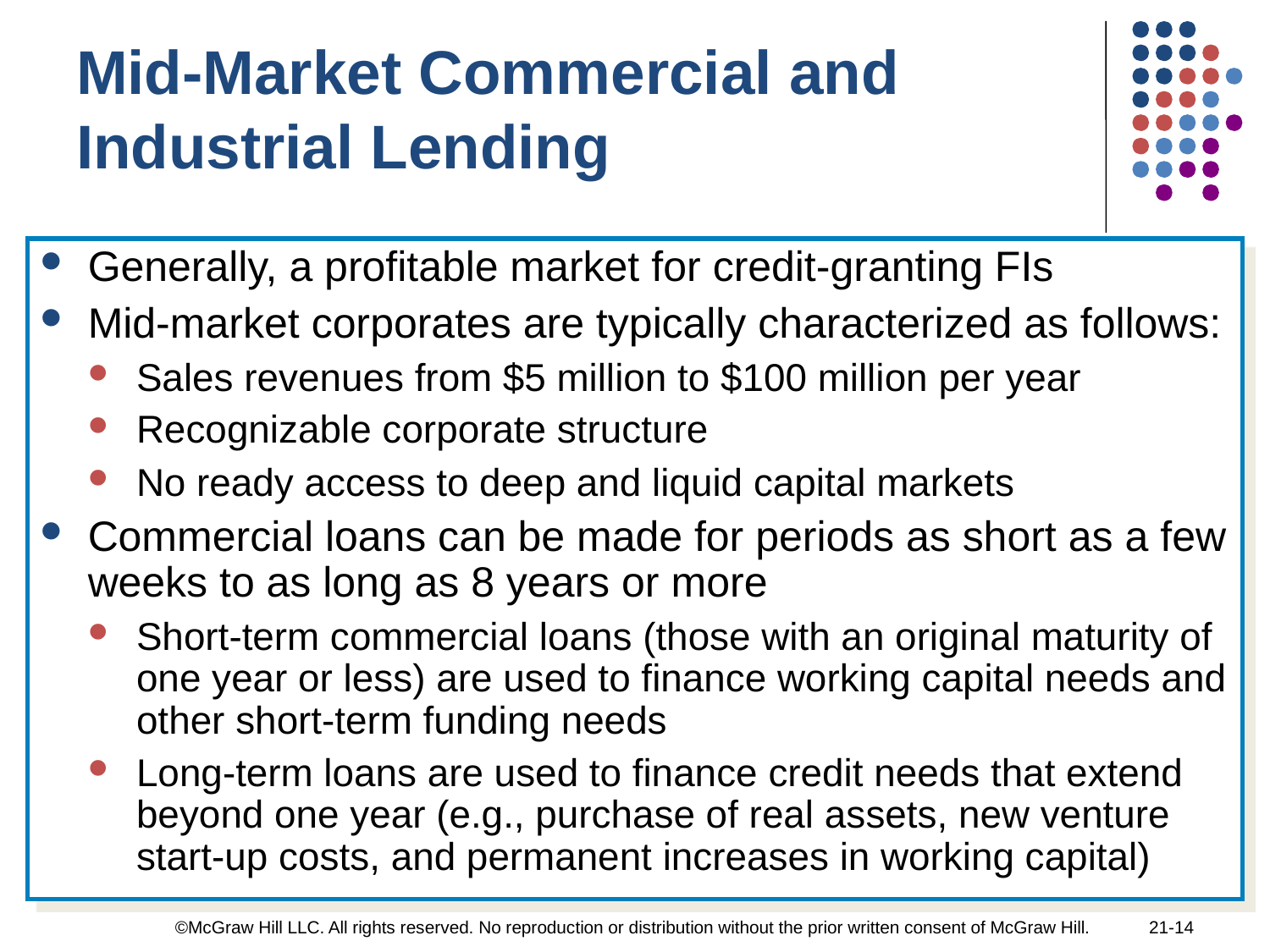

Mid-Market Commercial and Industrial Lending
Generally, a profitable market for credit-granting FIs
Mid-market corporates are typically characterized as follows:
Sales revenues from $5 million to $100 million per year
Recognizable corporate structure
No ready access to deep and liquid capital markets
Commercial loans can be made for periods as short as a few weeks to as long as 8 years or more
Short-term commercial loans (those with an original maturity of one year or less) are used to finance working capital needs and other short-term funding needs
Long-term loans are used to finance credit needs that extend beyond one year (e.g., purchase of real assets, new venture start-up costs, and permanent increases in working capital)

©McGraw Hill LLC. All rights reserved. No reproduction or distribution without the prior written consent of McGraw Hill.
21-14